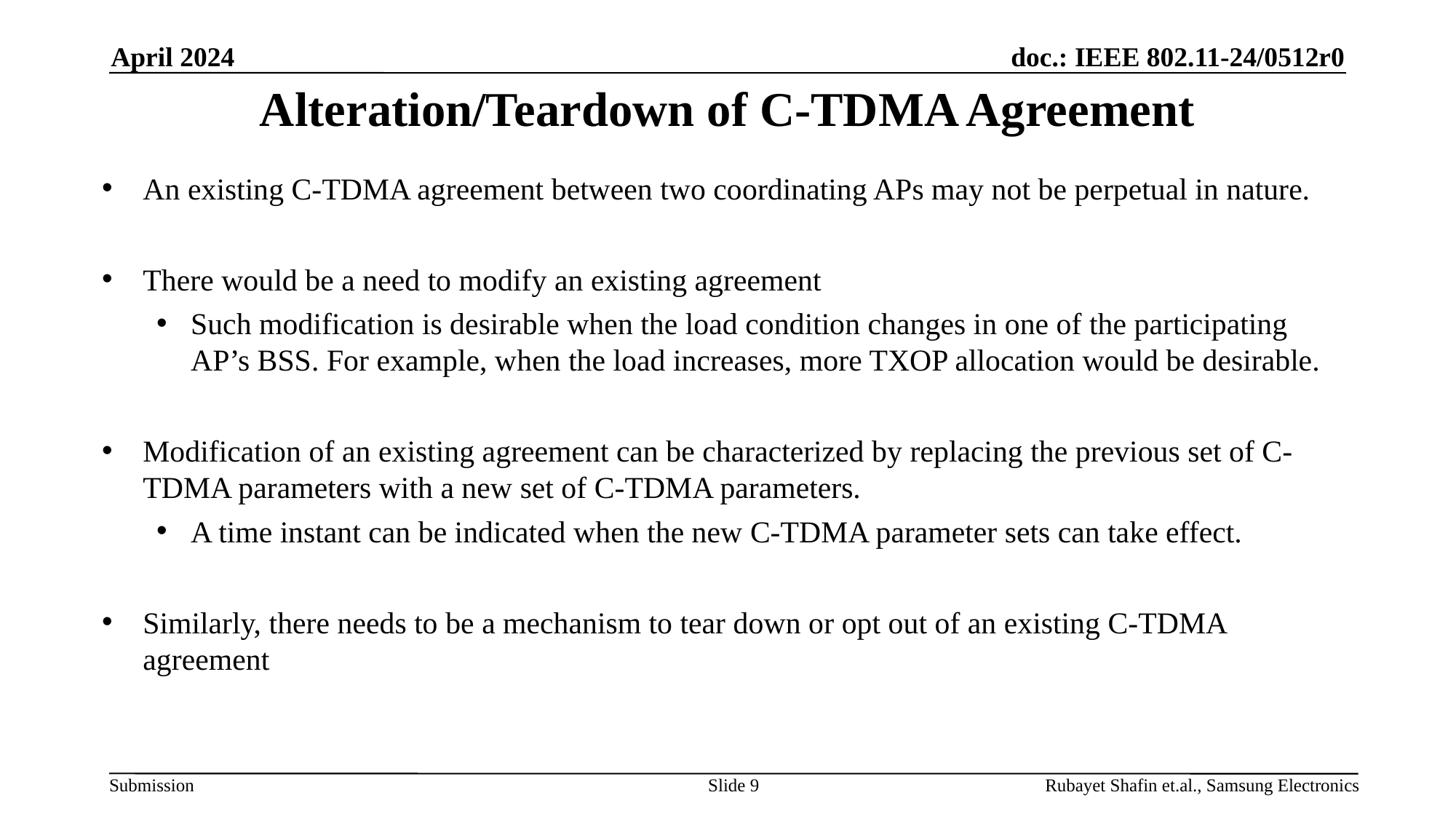

April 2024
# Alteration/Teardown of C-TDMA Agreement
An existing C-TDMA agreement between two coordinating APs may not be perpetual in nature.

There would be a need to modify an existing agreement
Such modification is desirable when the load condition changes in one of the participating AP’s BSS. For example, when the load increases, more TXOP allocation would be desirable.

Modification of an existing agreement can be characterized by replacing the previous set of C-TDMA parameters with a new set of C-TDMA parameters.
A time instant can be indicated when the new C-TDMA parameter sets can take effect.

Similarly, there needs to be a mechanism to tear down or opt out of an existing C-TDMA agreement

Slide 9
Rubayet Shafin et.al., Samsung Electronics